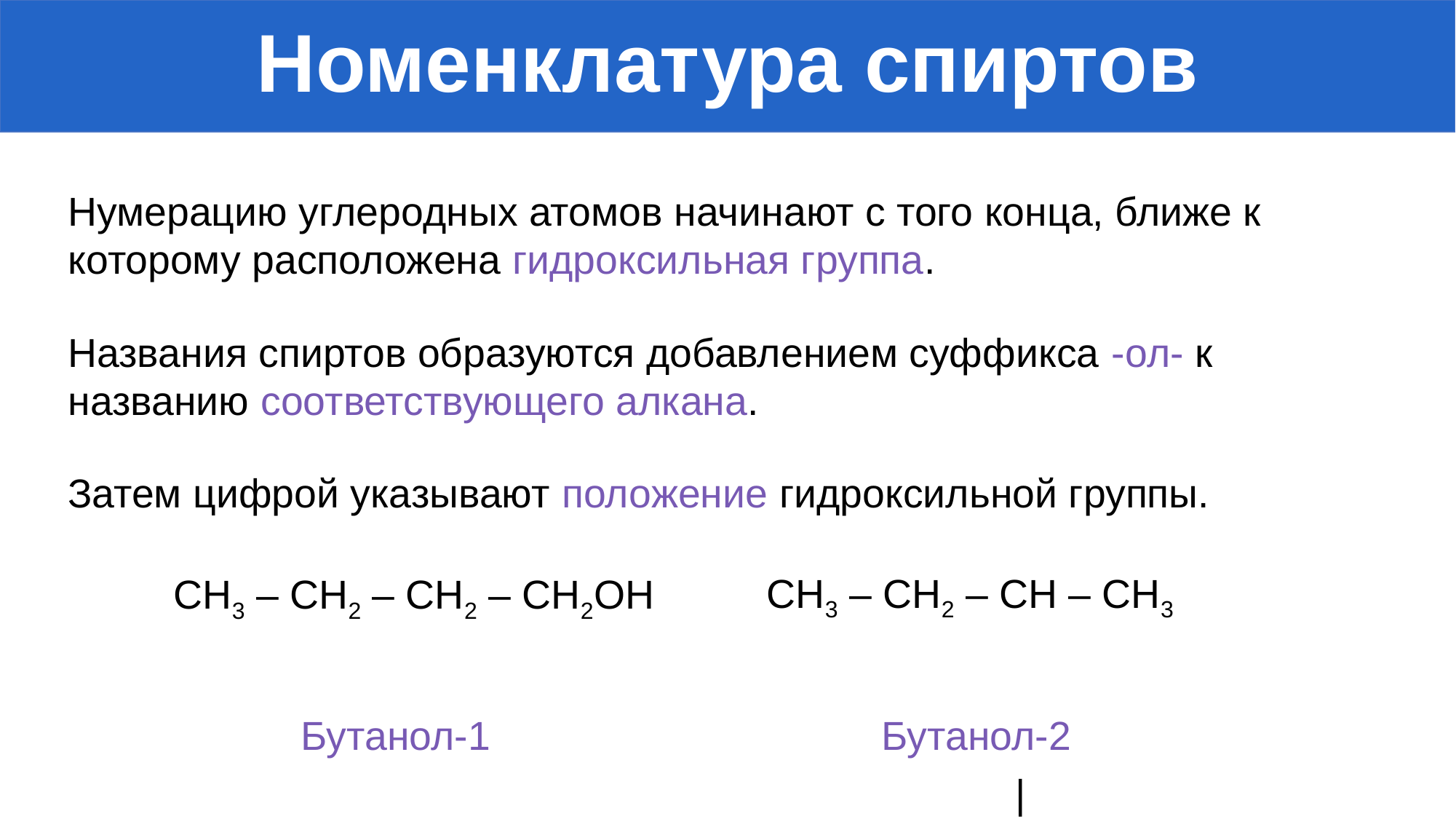

Номенклатура спиртов
Нумерацию углеродных атомов начинают с того конца, ближе к которому расположена гидроксильная группа.
Названия спиртов образуются добавлением суффикса -ол- к названию соответствующего алкана.
Затем цифрой указывают положение гидроксильной группы.
СН3 – СН2 – СН – СН3
                      |
                     ОН
СН3 – СН2 – СН2 – СН2ОН
Бутанол-1
Бутанол-2